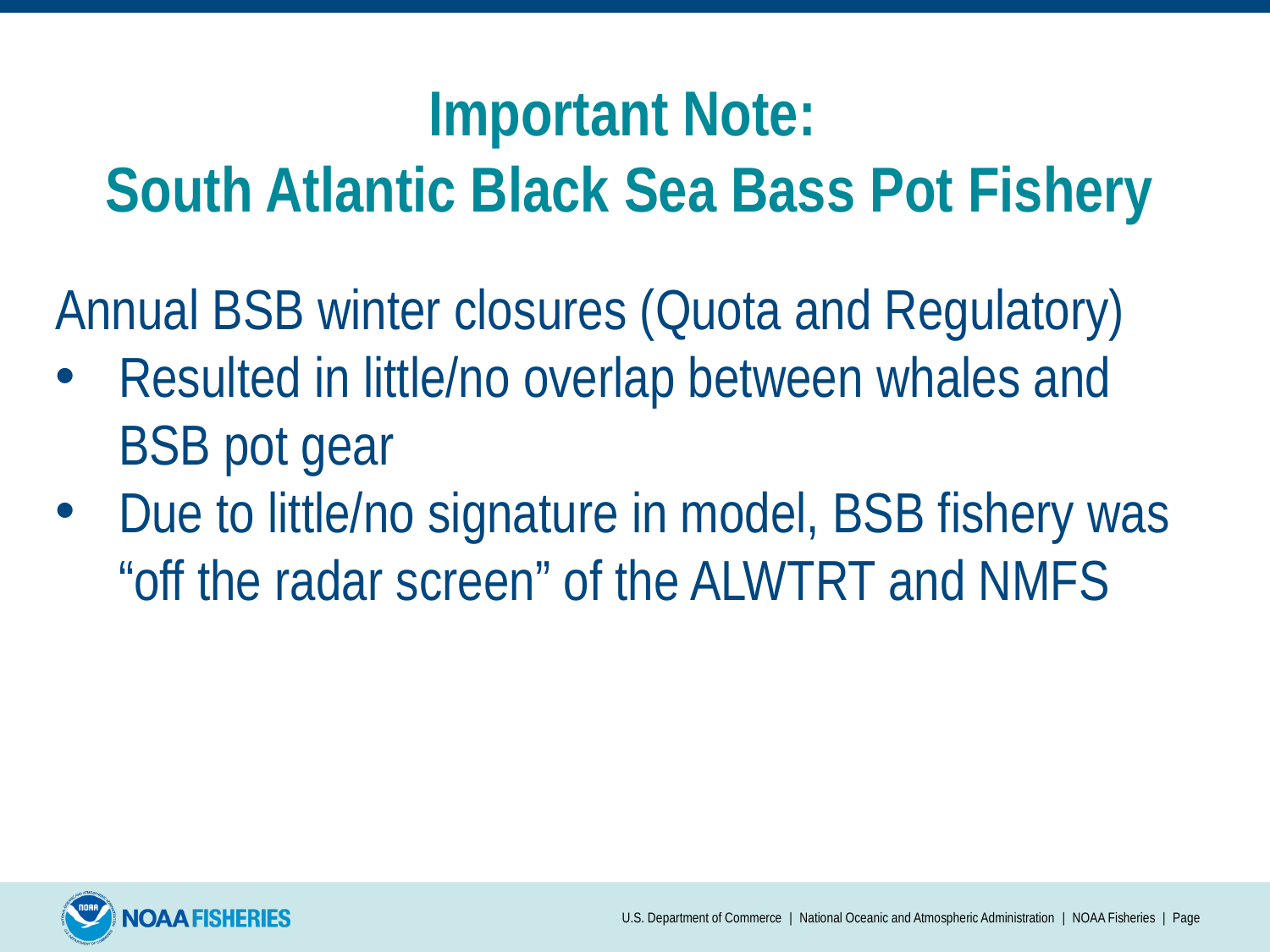

# Important Note: South Atlantic Black Sea Bass Pot Fishery
Annual BSB winter closures (Quota and Regulatory)
Resulted in little/no overlap between whales and BSB pot gear
Due to little/no signature in model, BSB fishery was “off the radar screen” of the ALWTRT and NMFS

U.S. Department of Commerce | National Oceanic and Atmospheric Administration | NOAA Fisheries | Page